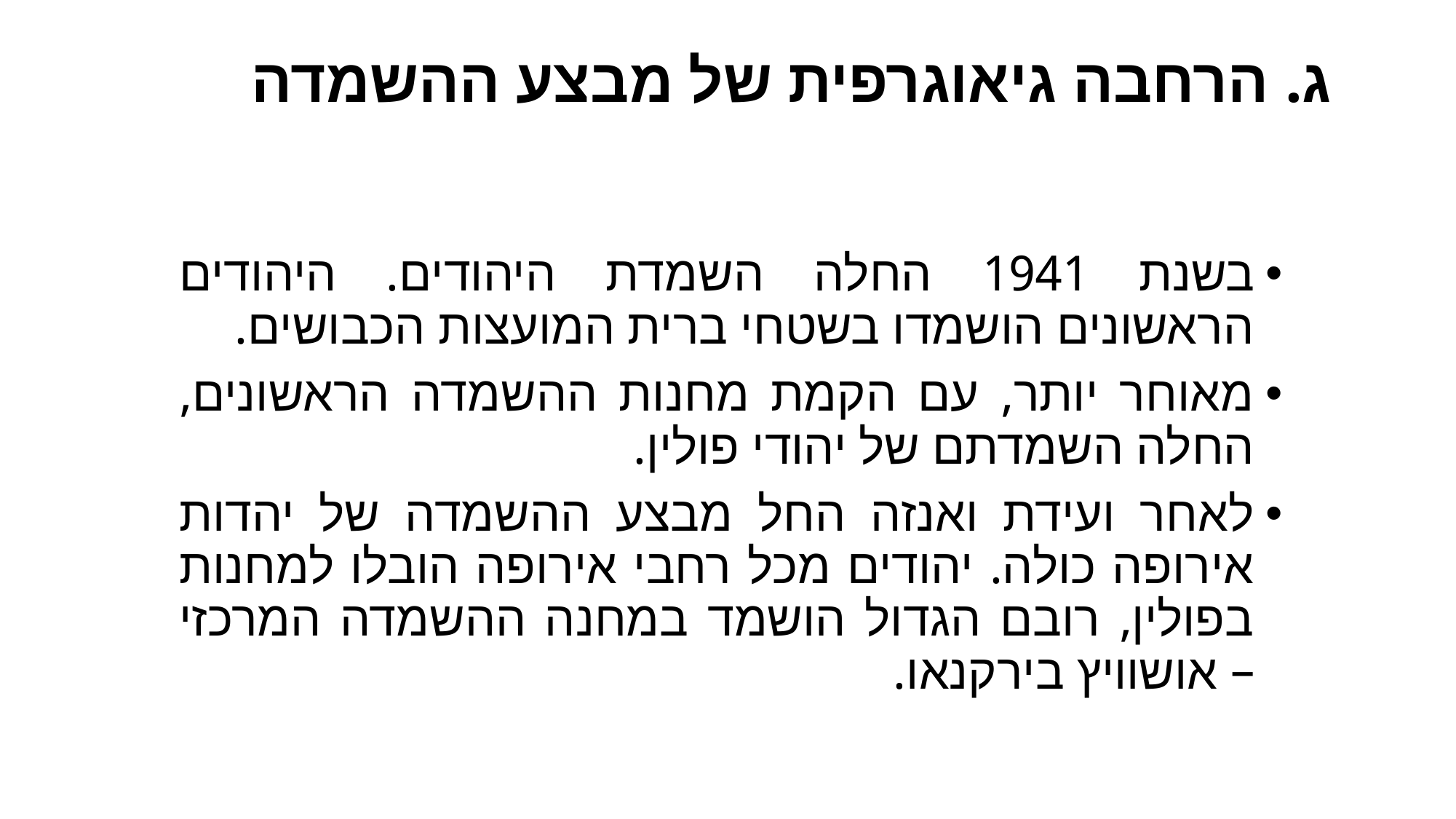

# ג. הרחבה גיאוגרפית של מבצע ההשמדה
בשנת 1941 החלה השמדת היהודים. היהודים הראשונים הושמדו בשטחי ברית המועצות הכבושים.
מאוחר יותר, עם הקמת מחנות ההשמדה הראשונים, החלה השמדתם של יהודי פולין.
לאחר ועידת ואנזה החל מבצע ההשמדה של יהדות אירופה כולה. יהודים מכל רחבי אירופה הובלו למחנות בפולין, רובם הגדול הושמד במחנה ההשמדה המרכזי – אושוויץ בירקנאו.‏